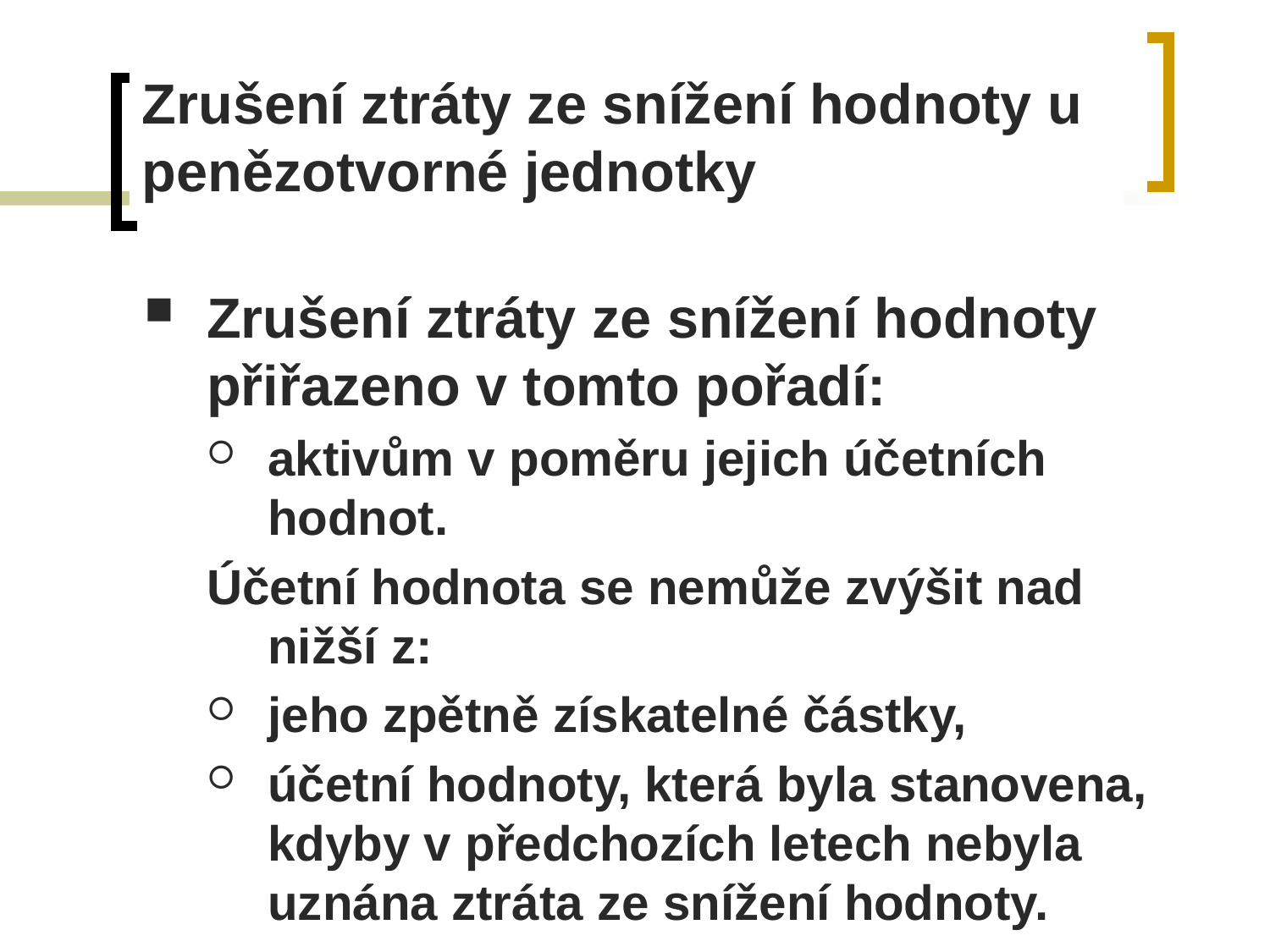

# Zrušení ztráty ze snížení hodnoty u penězotvorné jednotky
Zrušení ztráty ze snížení hodnoty přiřazeno v tomto pořadí:
aktivům v poměru jejich účetních hodnot.
Účetní hodnota se nemůže zvýšit nad nižší z:
jeho zpětně získatelné částky,
účetní hodnoty, která byla stanovena, kdyby v předchozích letech nebyla uznána ztráta ze snížení hodnoty.